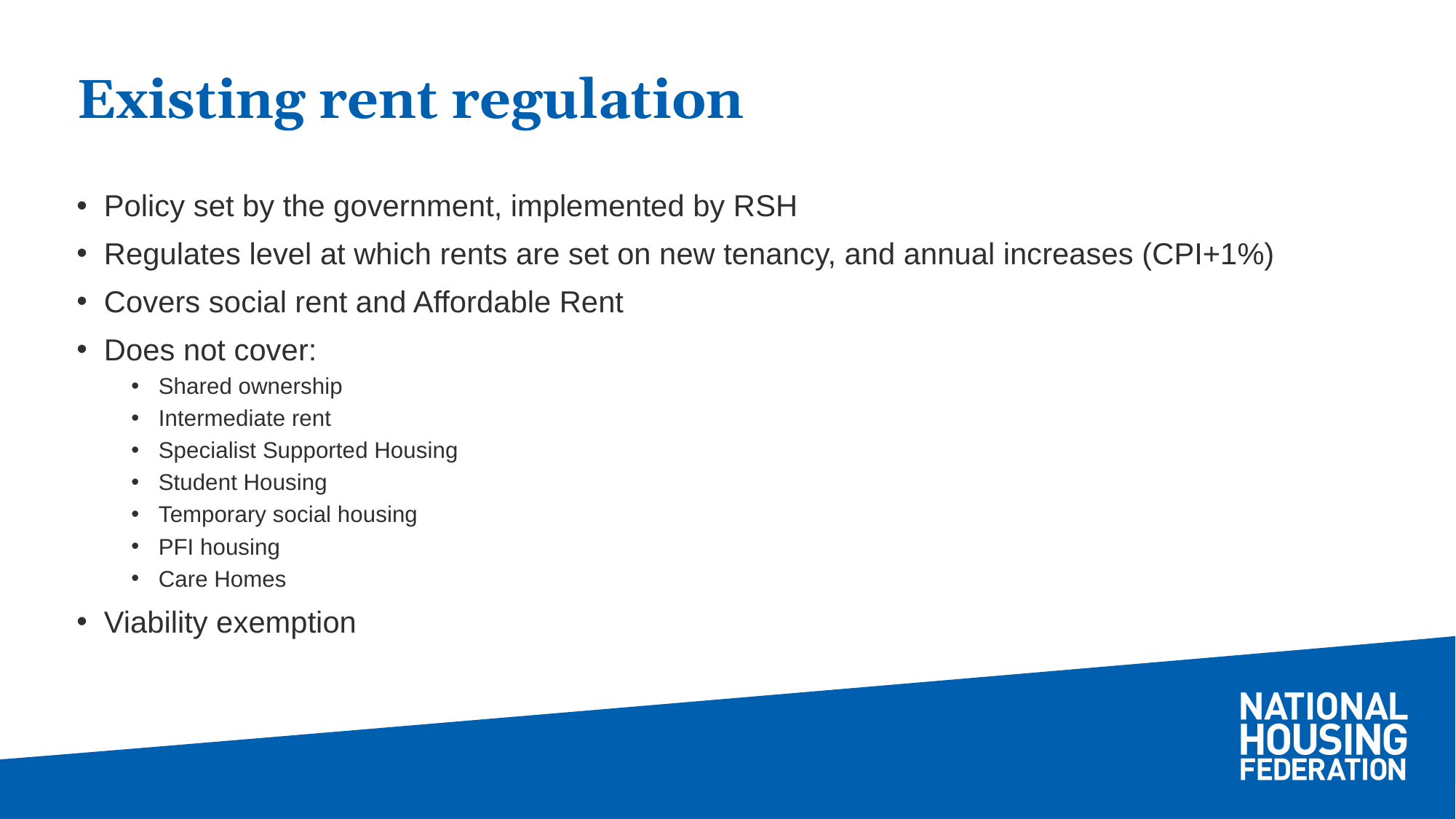

# Existing rent regulation
Policy set by the government, implemented by RSH
Regulates level at which rents are set on new tenancy, and annual increases (CPI+1%)
Covers social rent and Affordable Rent
Does not cover:
Shared ownership
Intermediate rent
Specialist Supported Housing
Student Housing
Temporary social housing
PFI housing
Care Homes
Viability exemption